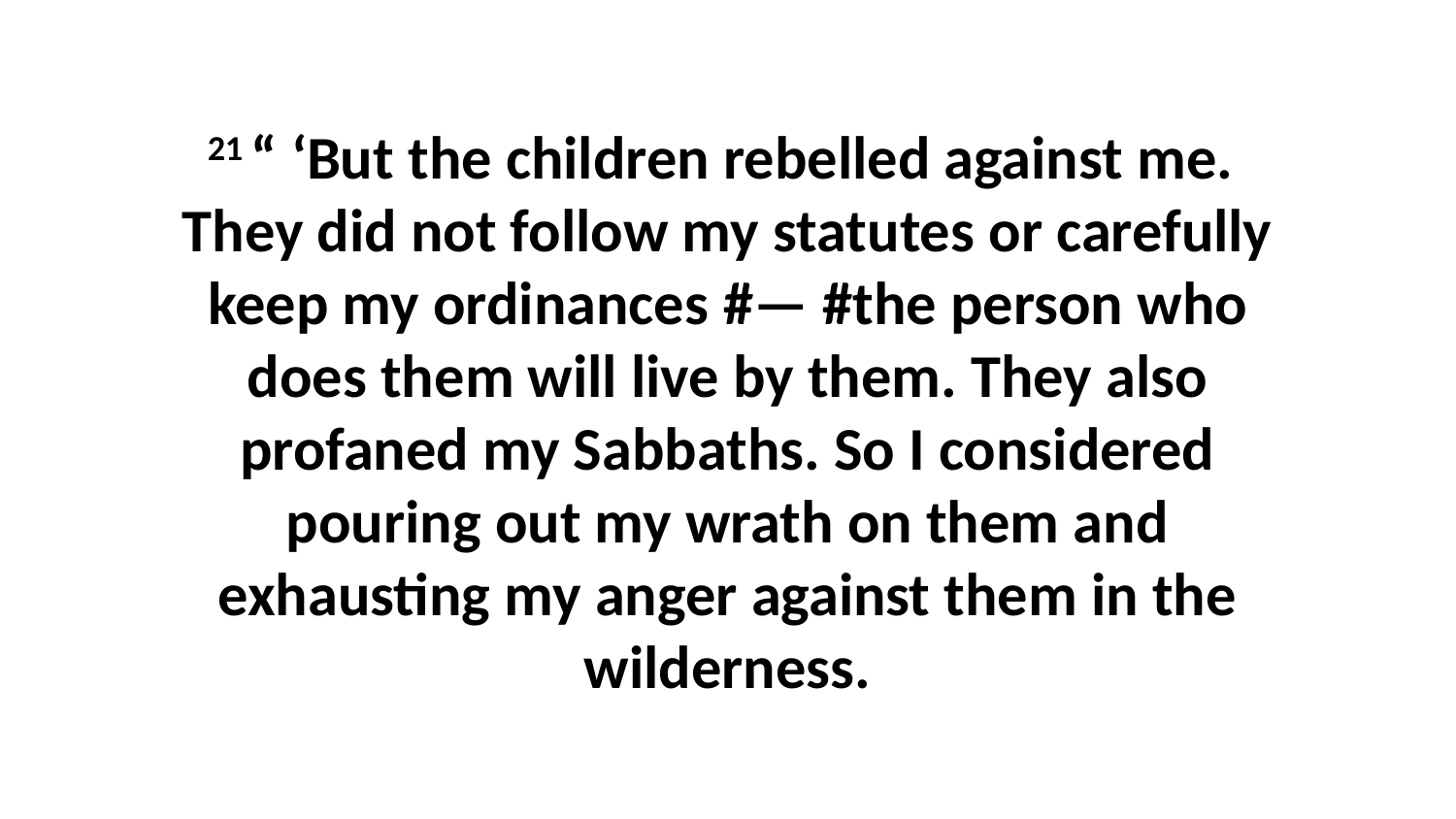

21 “ ‘But the children rebelled against me.  They did not follow my statutes or carefully keep my ordinances #— #the person who does them will live by them. They also profaned my Sabbaths. So I considered pouring out my wrath on them and exhausting my anger against them in the wilderness.